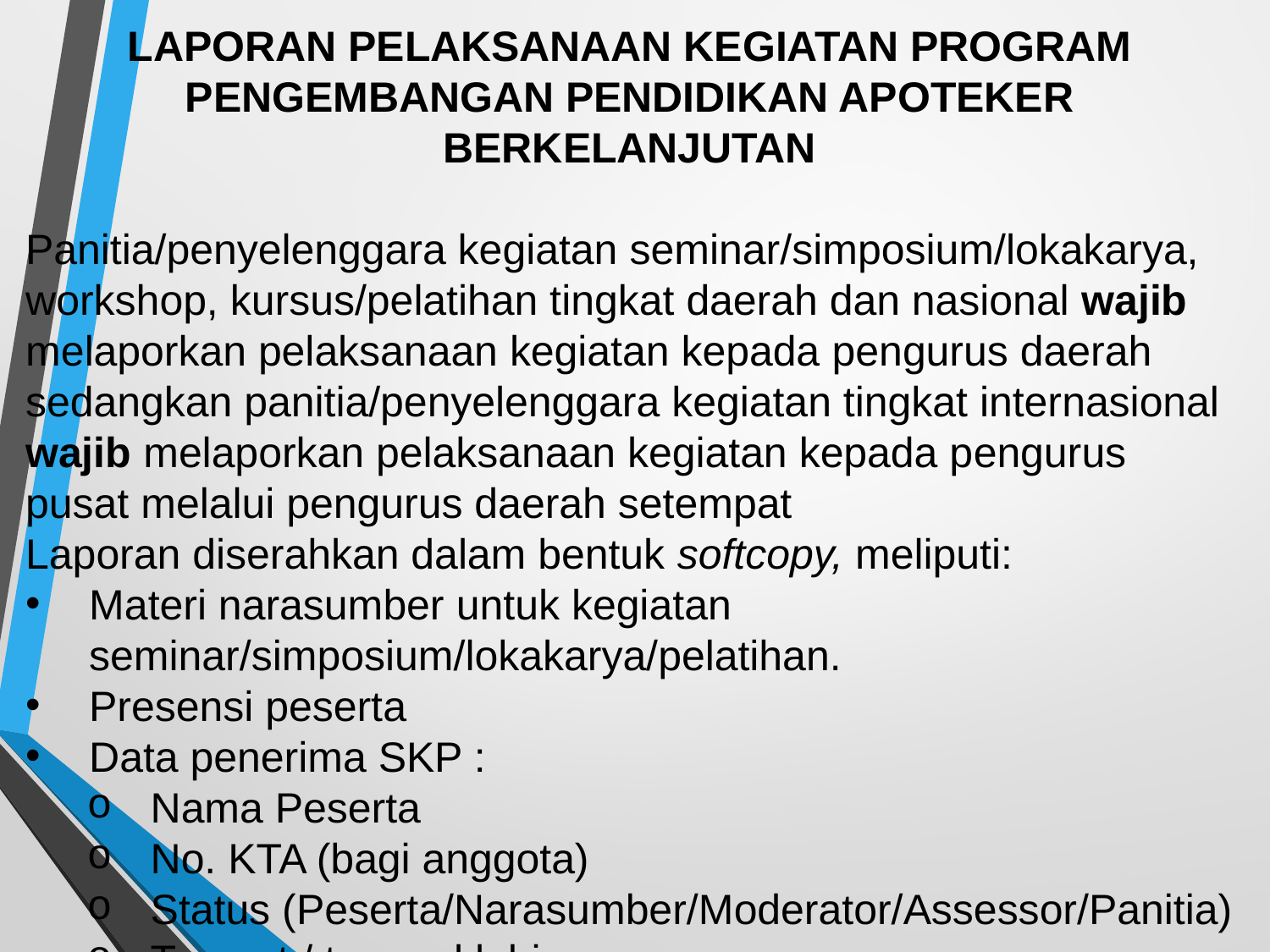

LAPORAN PELAKSANAAN KEGIATAN PROGRAM PENGEMBANGAN PENDIDIKAN APOTEKER BERKELANJUTAN

Panitia/penyelenggara kegiatan seminar/simposium/lokakarya, workshop, kursus/pelatihan tingkat daerah dan nasional wajib melaporkan pelaksanaan kegiatan kepada pengurus daerah sedangkan panitia/penyelenggara kegiatan tingkat internasional wajib melaporkan pelaksanaan kegiatan kepada pengurus pusat melalui pengurus daerah setempat
Laporan diserahkan dalam bentuk softcopy, meliputi:
Materi narasumber untuk kegiatan seminar/simposium/lokakarya/pelatihan.
Presensi peserta
Data penerima SKP :
Nama Peserta
No. KTA (bagi anggota)
Status (Peserta/Narasumber/Moderator/Assessor/Panitia)
Tempat / tanggal lahir